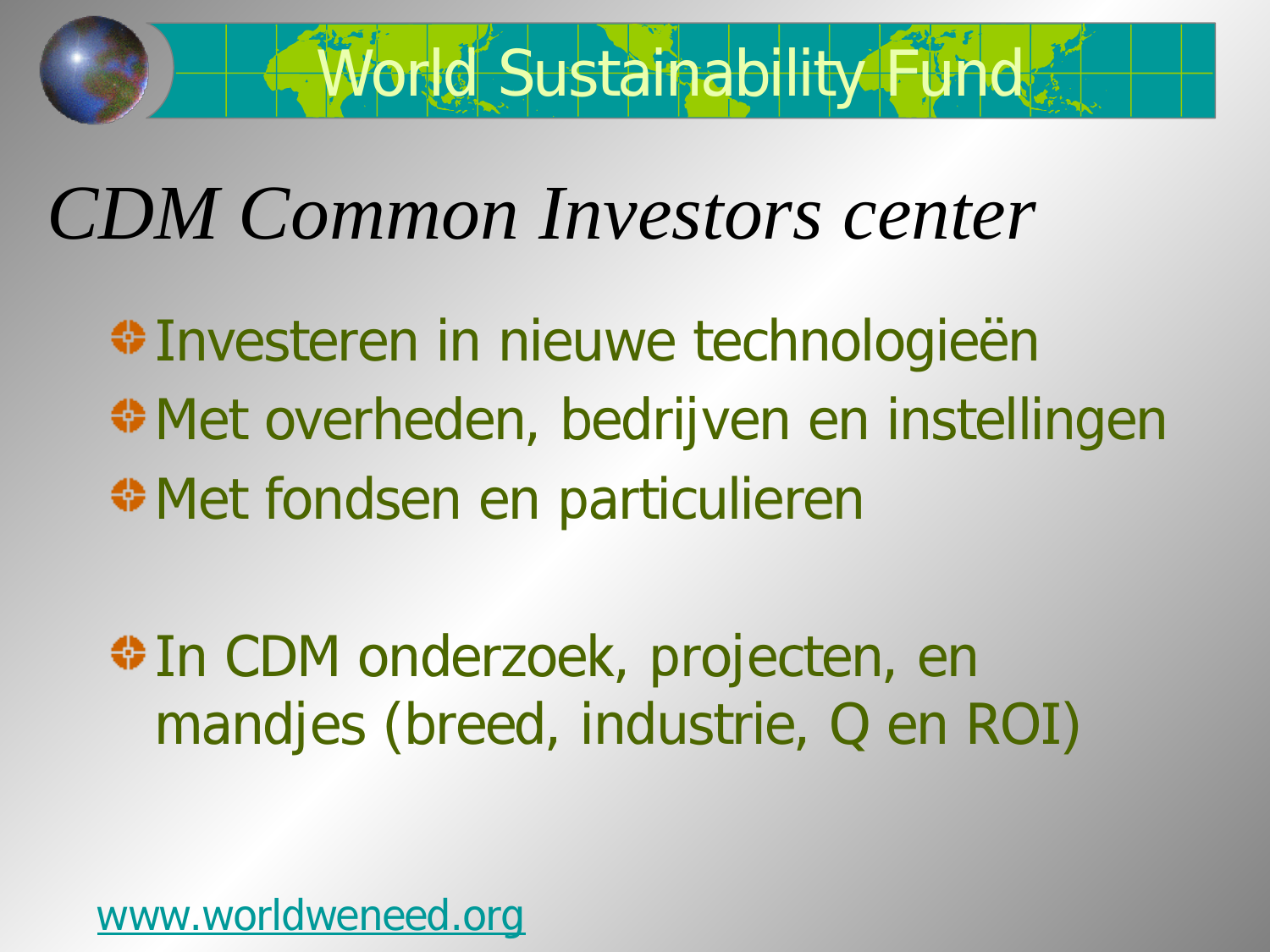

World Sustainability Fund
# CDM Common Investors center
Investeren in nieuwe technologieën
Met overheden, bedrijven en instellingen
Met fondsen en particulieren

In CDM onderzoek, projecten, en mandjes (breed, industrie, Q en ROI)
www.worldweneed.org